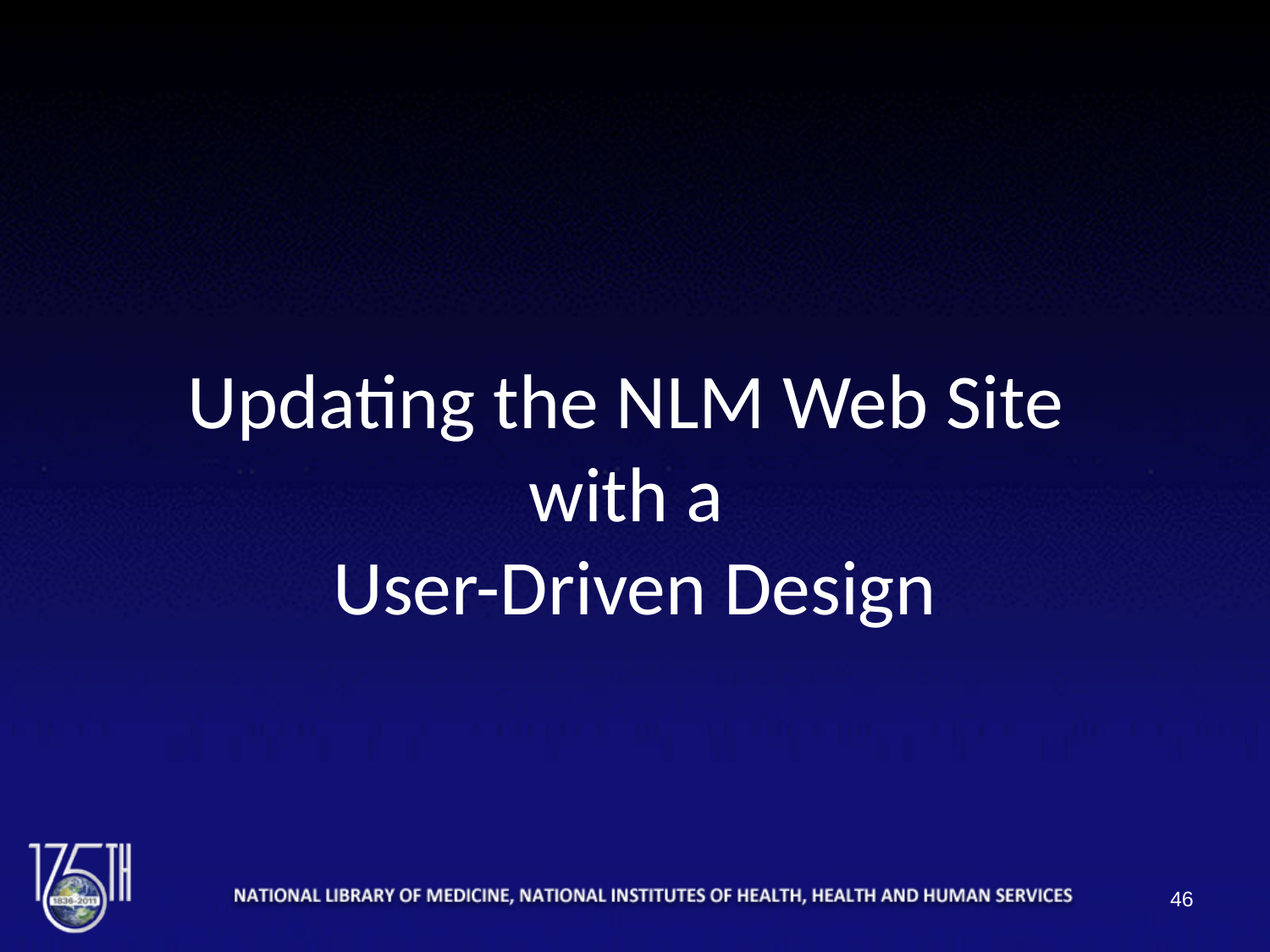

# Updating the NLM Web Site with a User-Driven Design
46